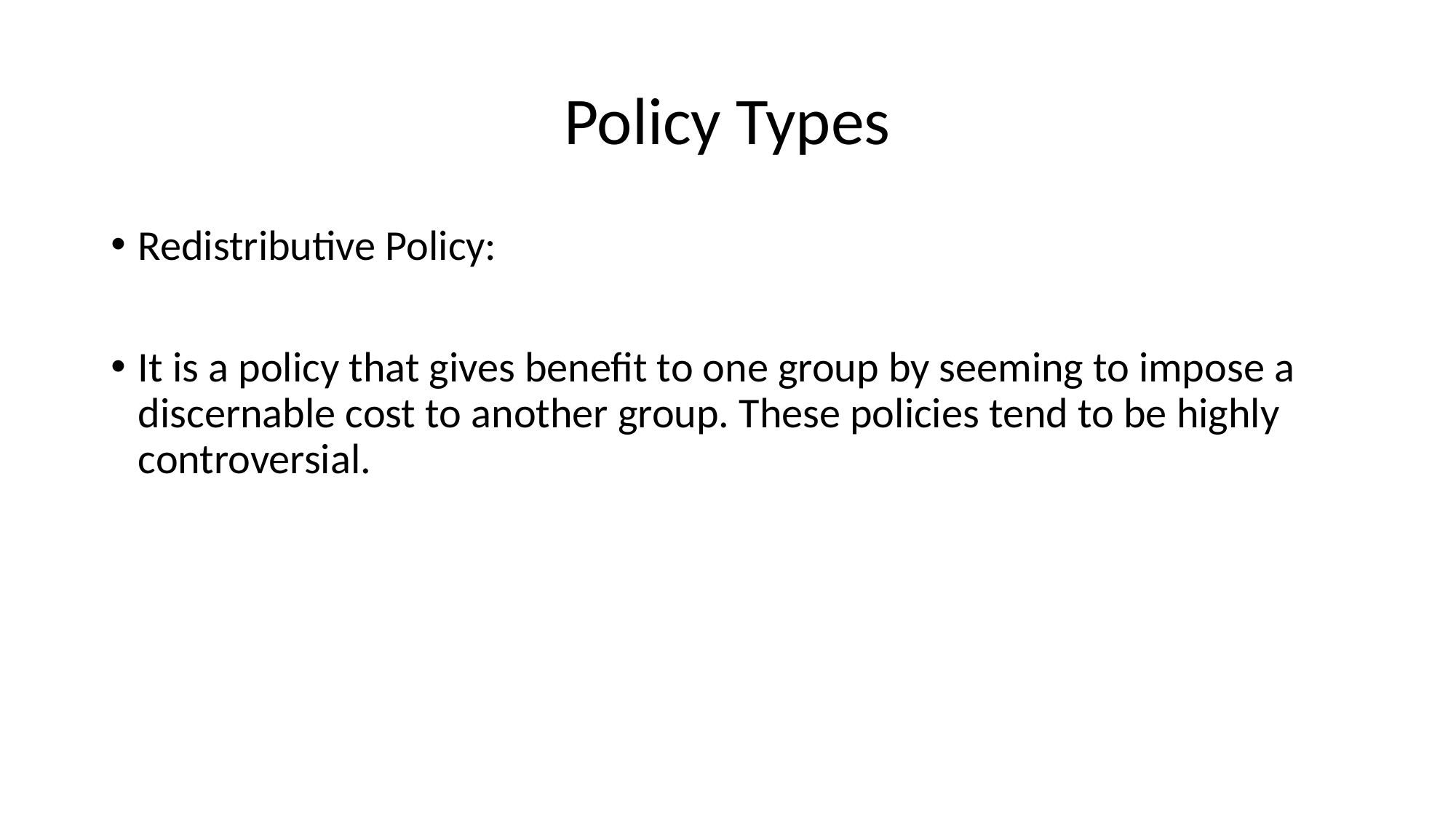

# Policy Types
Redistributive Policy:

It is a policy that gives benefit to one group by seeming to impose a discernable cost to another group. These policies tend to be highly controversial.